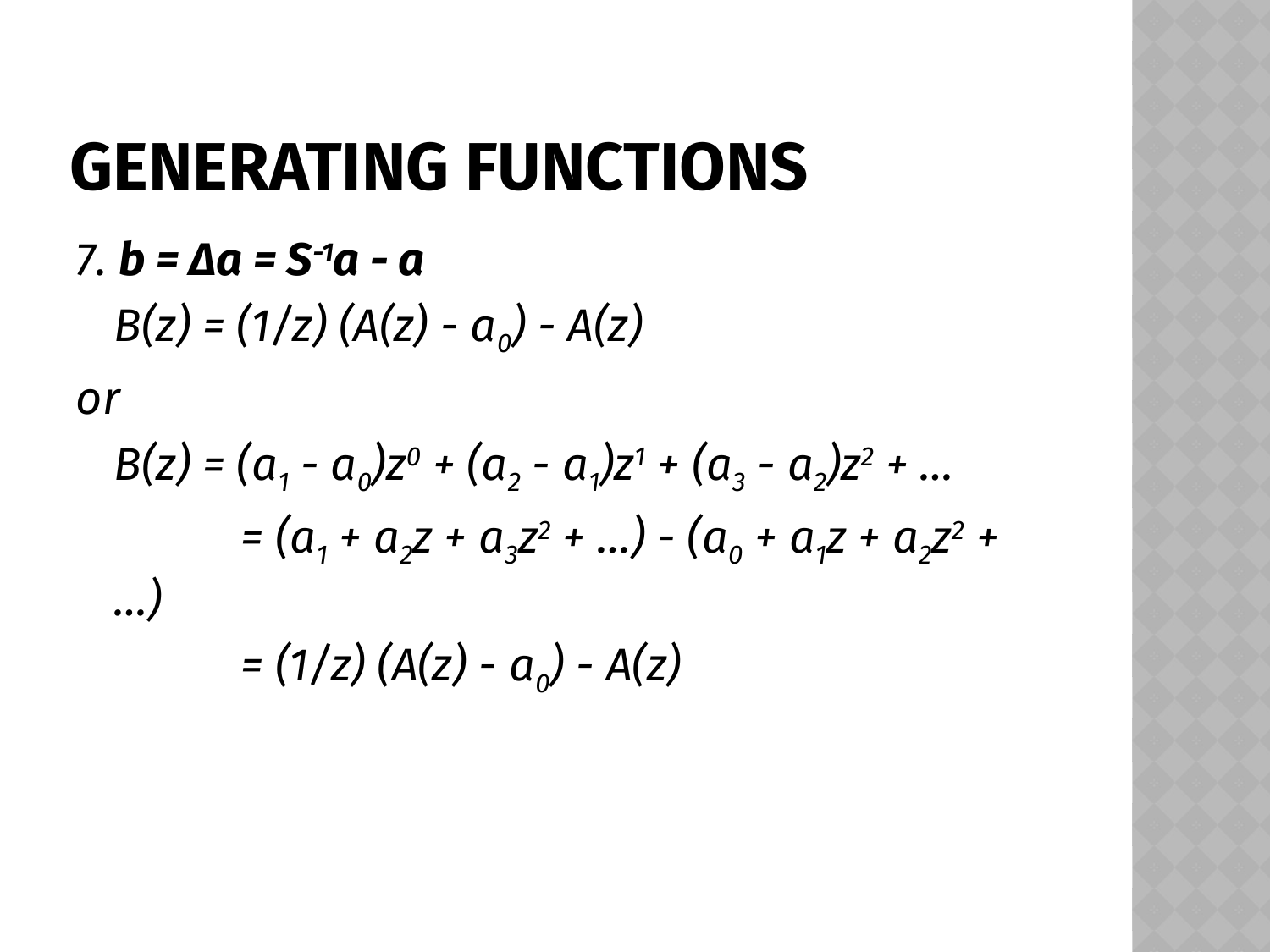

# Generating Functions
7. b = Δa = S-1a - a
	B(z) = (1/z) (A(z) - a0) - A(z)
or
	B(z) = (a1 - a0)z0 + (a2 - a1)z1 + (a3 - a2)z2 + …
		= (a1 + a2z + a3z2 + …) - (a0 + a1z + a2z2 + …)
		= (1/z) (A(z) - a0) - A(z)